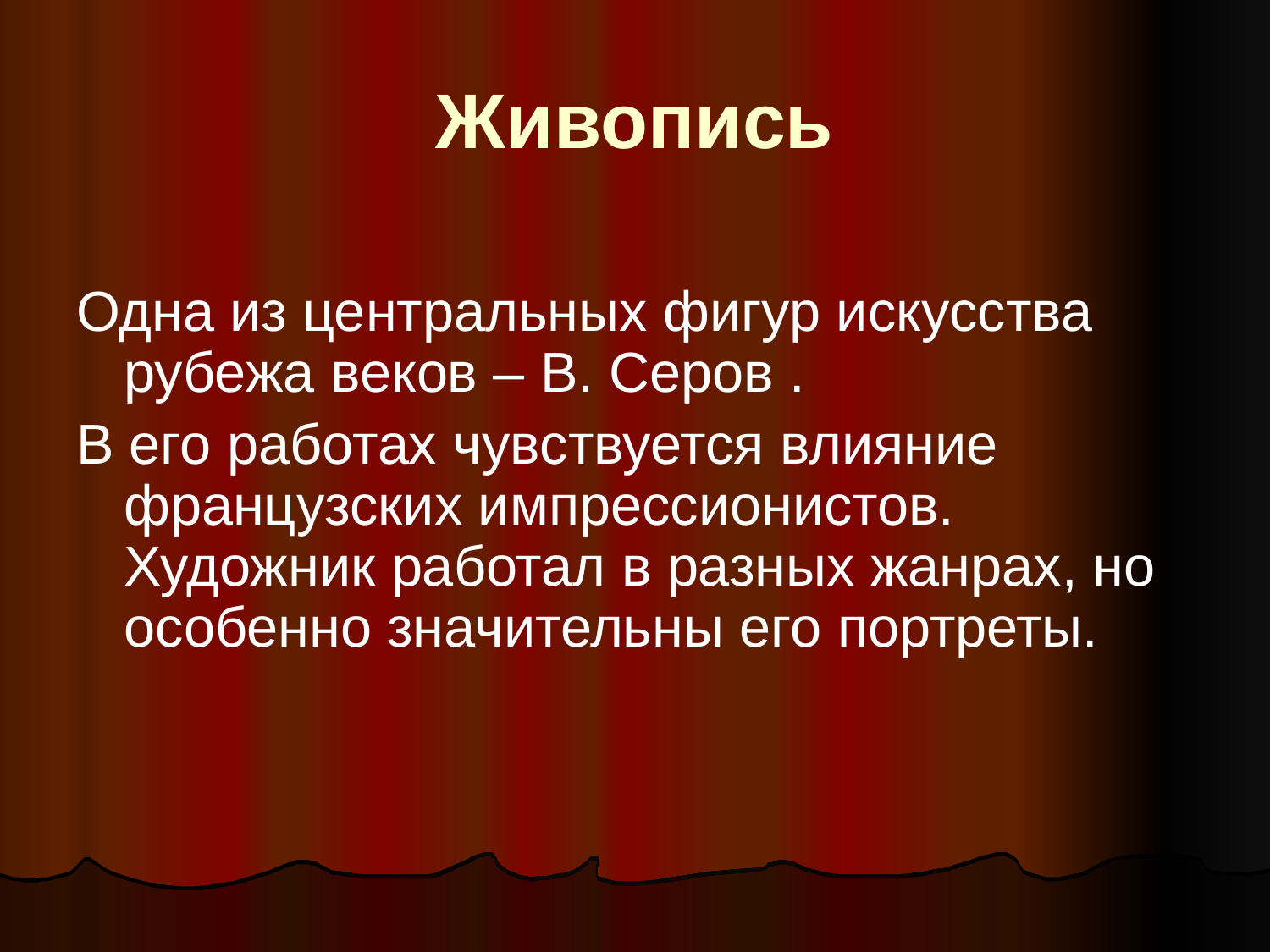

# Живопись
Одна из центральных фигур искусства рубежа веков – В. Серов .
В его работах чувствуется влияние французских импрессионистов. Художник работал в разных жанрах, но особенно значительны его портреты.